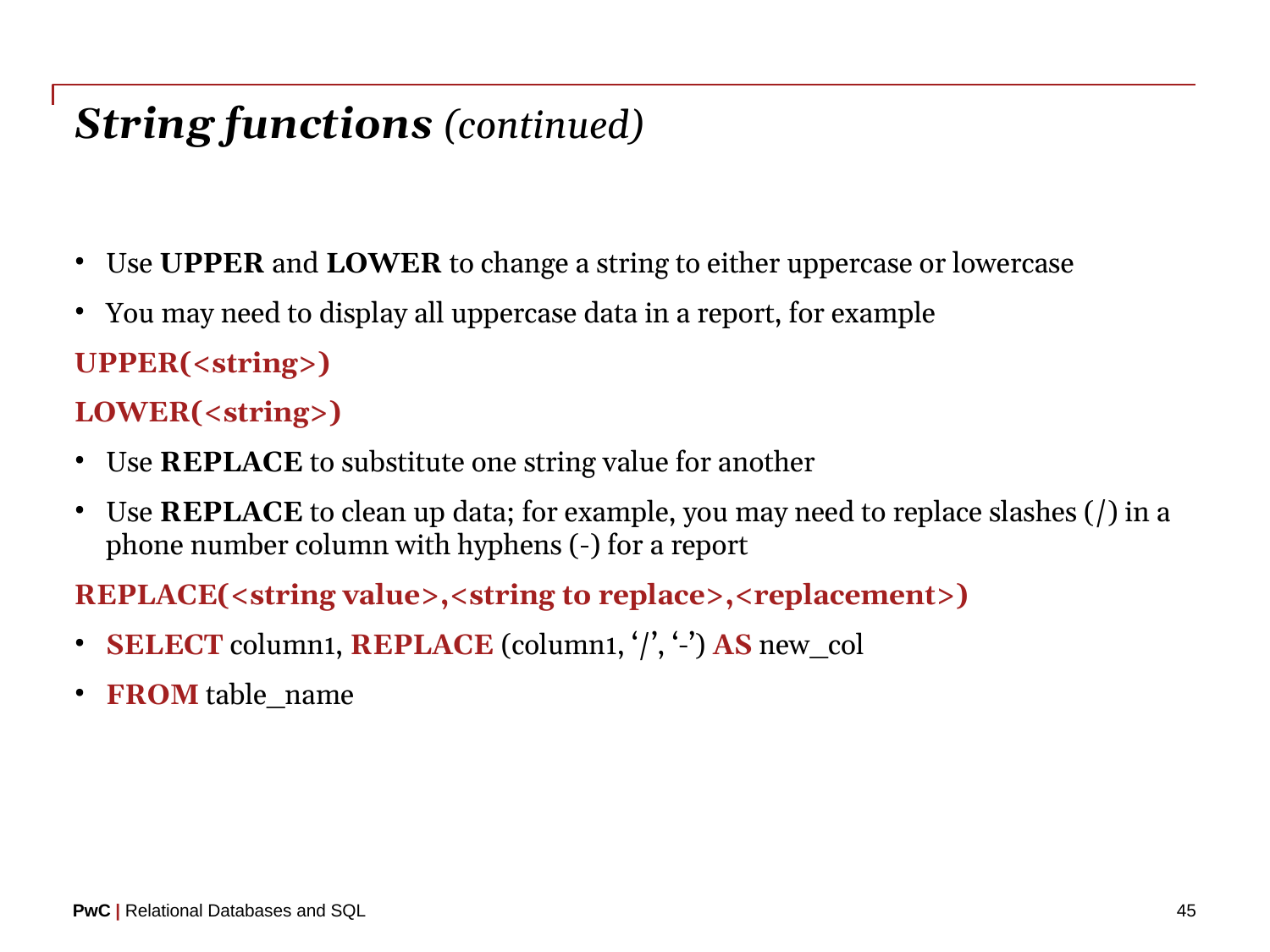

# String functions (continued)
Use UPPER and LOWER to change a string to either uppercase or lowercase
You may need to display all uppercase data in a report, for example
UPPER(<string>)
LOWER(<string>)
Use REPLACE to substitute one string value for another
Use REPLACE to clean up data; for example, you may need to replace slashes (/) in a phone number column with hyphens (-) for a report
REPLACE(<string value>,<string to replace>,<replacement>)
SELECT column1, REPLACE (column1, ‘/’, ‘-’) AS new_col
FROM table_name
45